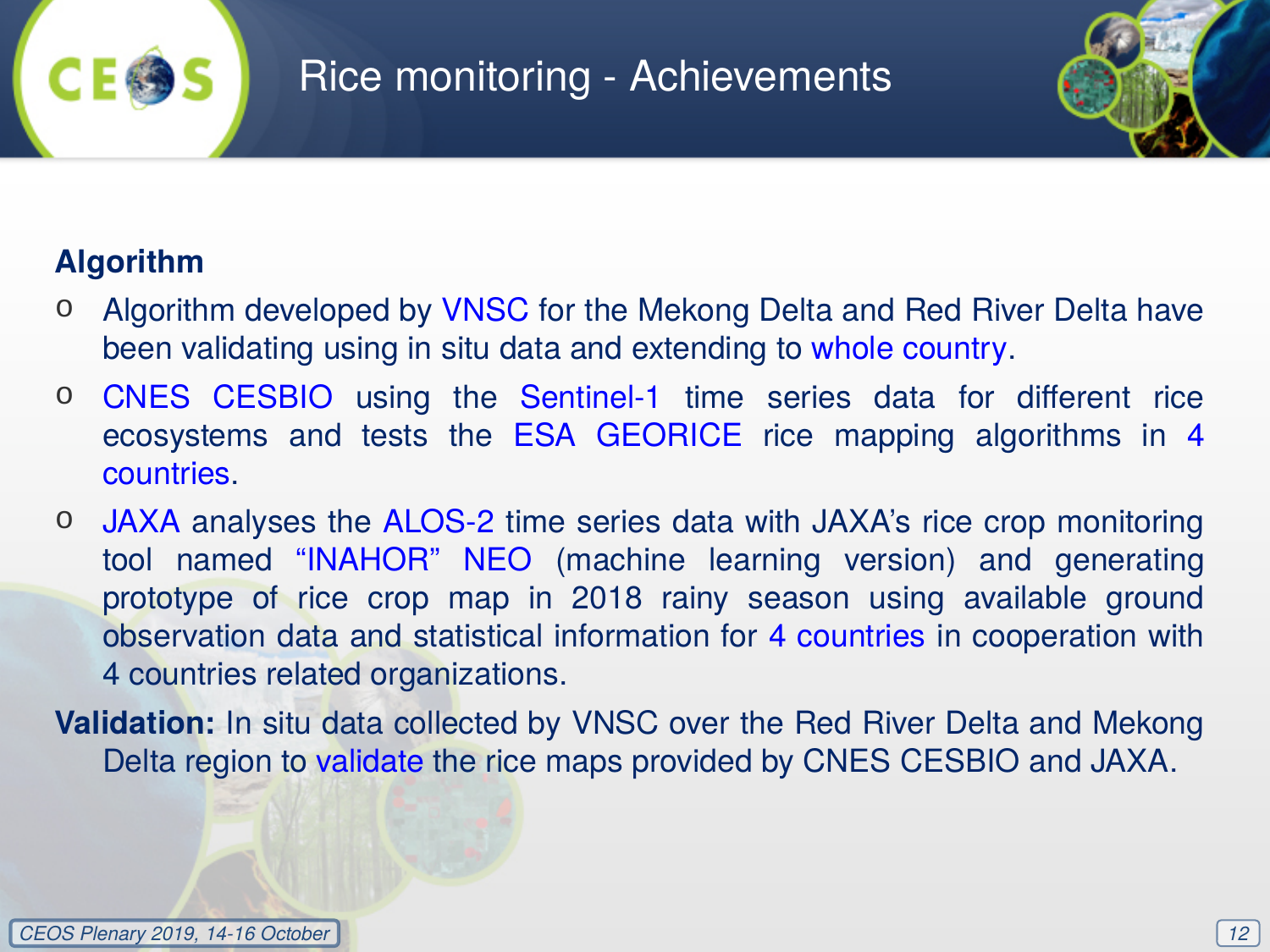

Rice monitoring - Achievements

Algorithm
Algorithm developed by VNSC for the Mekong Delta and Red River Delta have been validating using in situ data and extending to whole country.
CNES CESBIO using the Sentinel-1 time series data for different rice ecosystems and tests the ESA GEORICE rice mapping algorithms in 4 countries.
JAXA analyses the ALOS-2 time series data with JAXA’s rice crop monitoring tool named “INAHOR” NEO (machine learning version) and generating prototype of rice crop map in 2018 rainy season using available ground observation data and statistical information for 4 countries in cooperation with 4 countries related organizations.
Validation: In situ data collected by VNSC over the Red River Delta and Mekong Delta region to validate the rice maps provided by CNES CESBIO and JAXA.
12